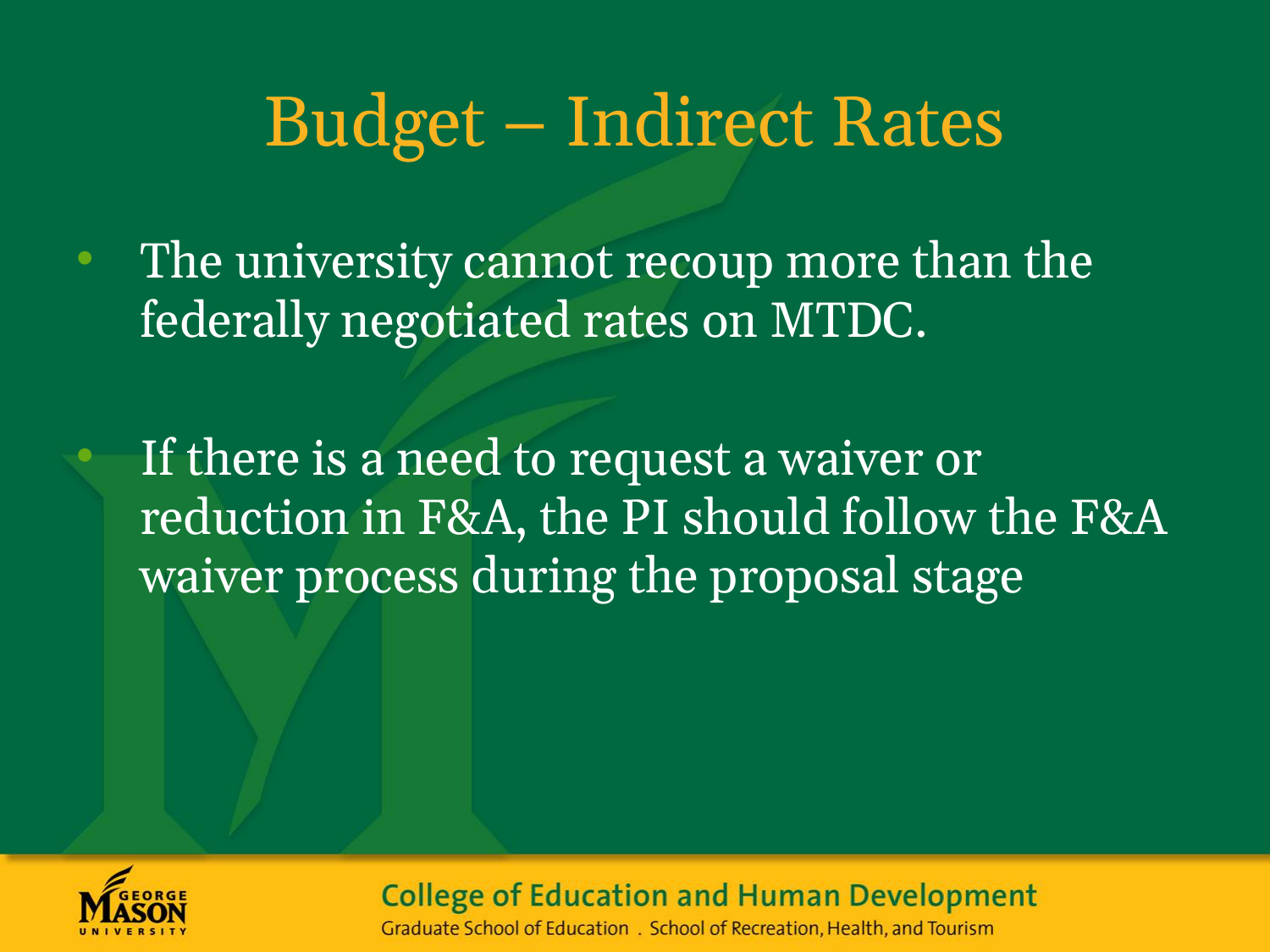

# Budget – Indirect Rates
The university cannot recoup more than the federally negotiated rates on MTDC.

If there is a need to request a waiver or reduction in F&A, the PI should follow the F&A waiver process during the proposal stage